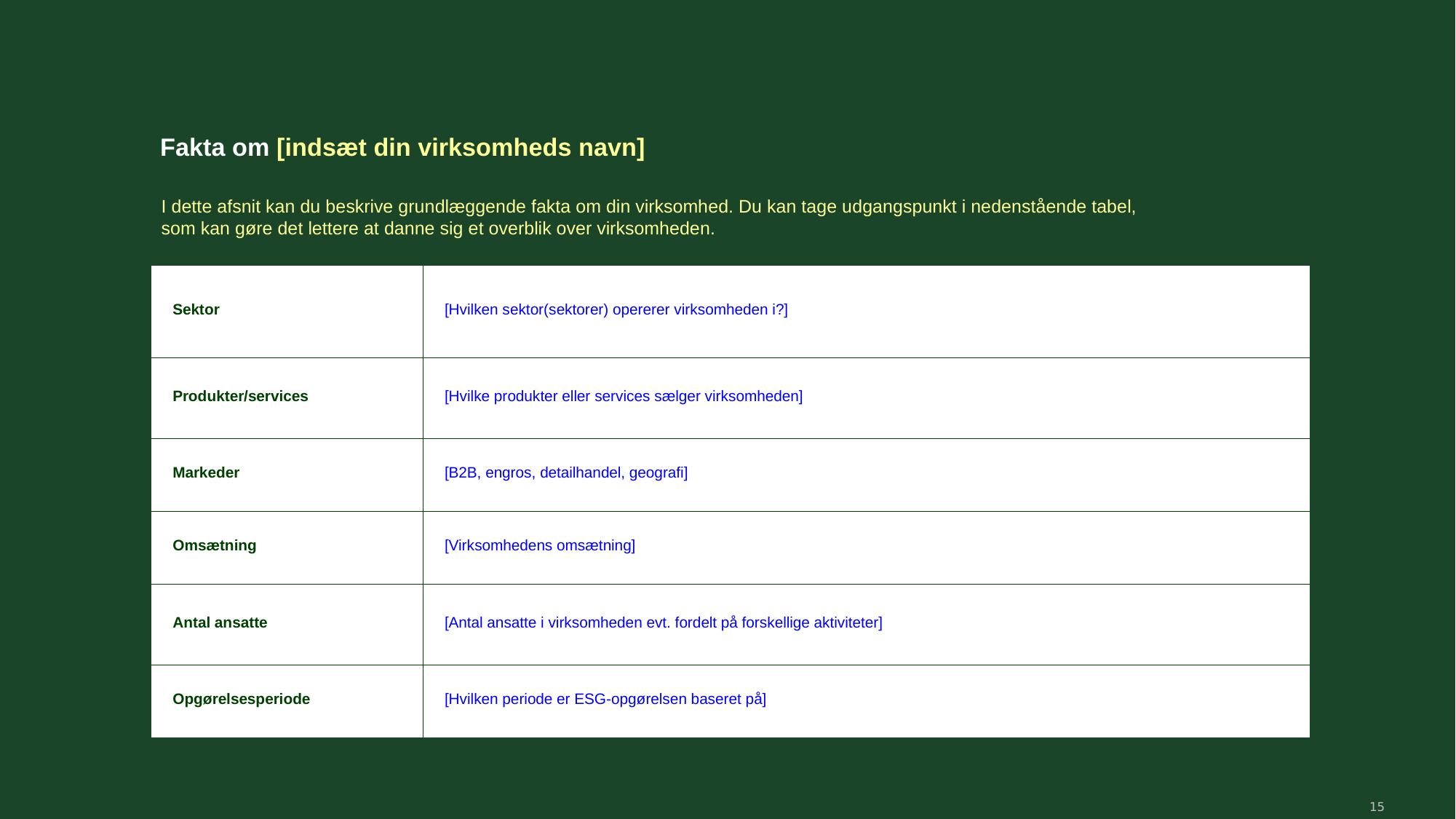

# Fakta om [indsæt din virksomheds navn]
I dette afsnit kan du beskrive grundlæggende fakta om din virksomhed. Du kan tage udgangspunkt i nedenstående tabel,
som kan gøre det lettere at danne sig et overblik over virksomheden.
| Sektor | [Hvilken sektor(sektorer) opererer virksomheden i?] |
| --- | --- |
| Produkter/services | [Hvilke produkter eller services sælger virksomheden] |
| Markeder | [B2B, engros, detailhandel, geografi] |
| Omsætning | [Virksomhedens omsætning] |
| Antal ansatte | [Antal ansatte i virksomheden evt. fordelt på forskellige aktiviteter] |
| Opgørelsesperiode | [Hvilken periode er ESG-opgørelsen baseret på] |
15